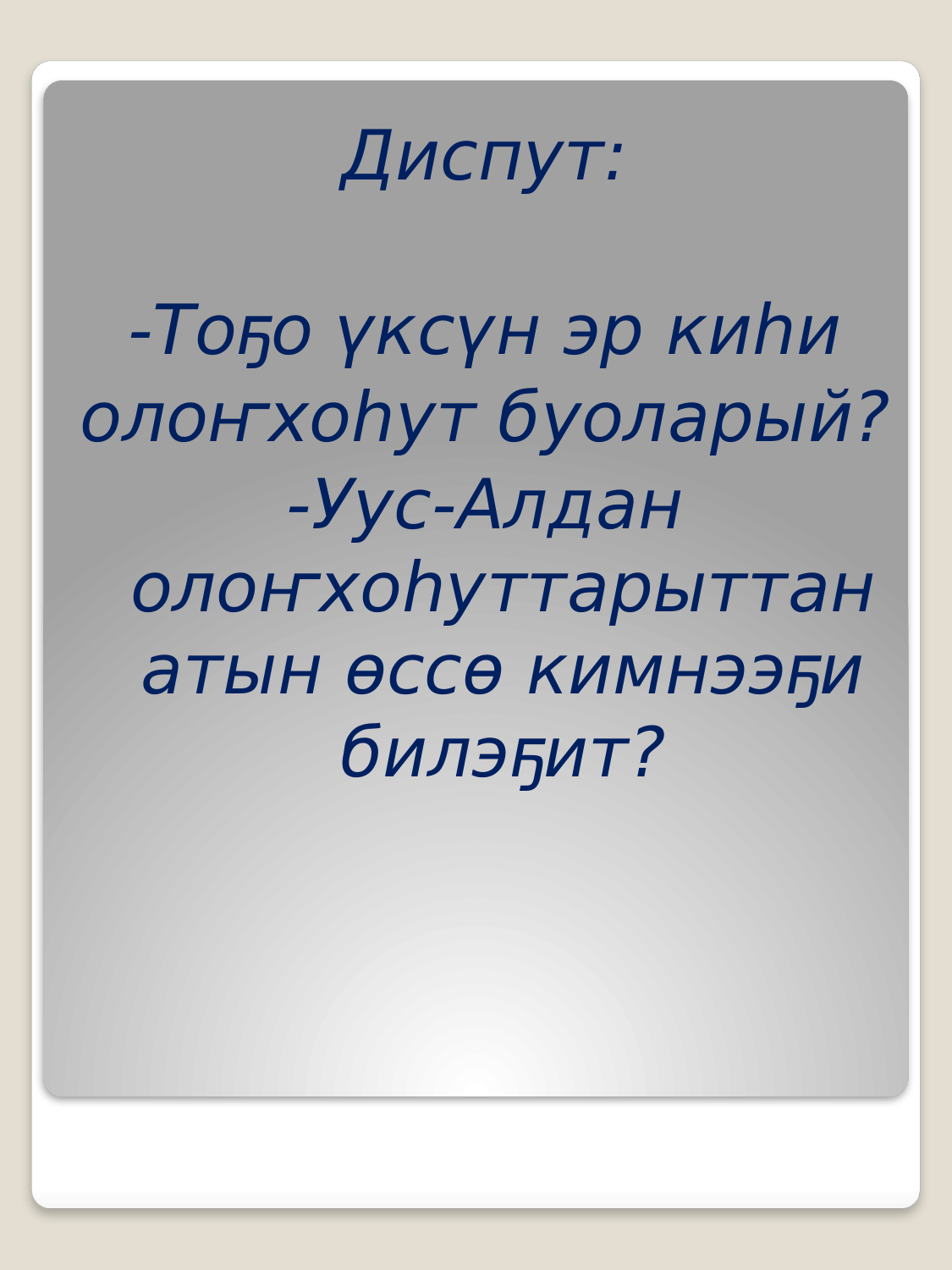

Диспут:

-Тоҕо үксүн эр киһи
олоҥхоһут буоларый?
-Уус-Алдан олоҥхоһуттарыттан атын өссө кимнээҕи билэҕит?
#